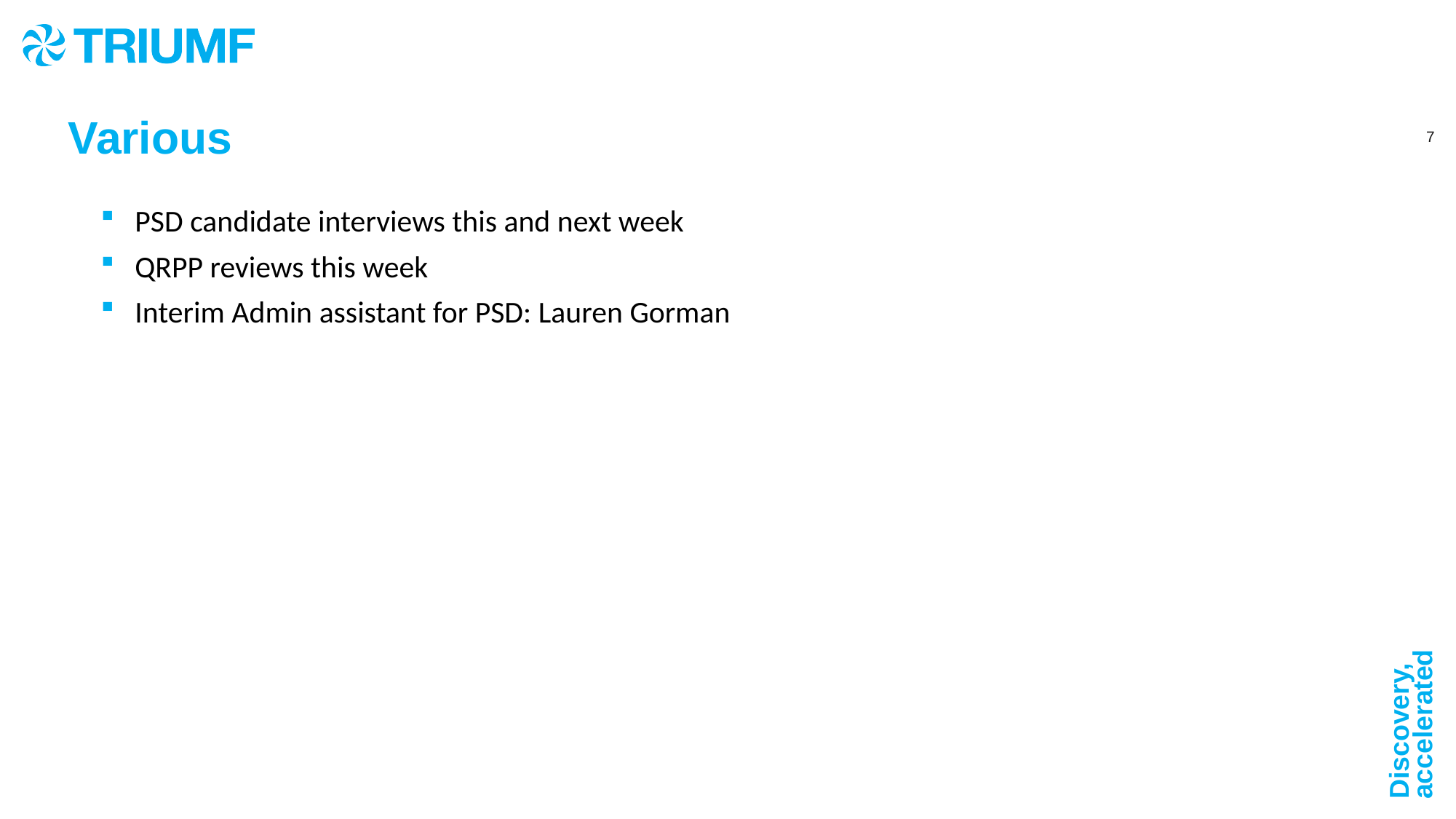

Various

PSD candidate interviews this and next week
QRPP reviews this week
Interim Admin assistant for PSD: Lauren Gorman